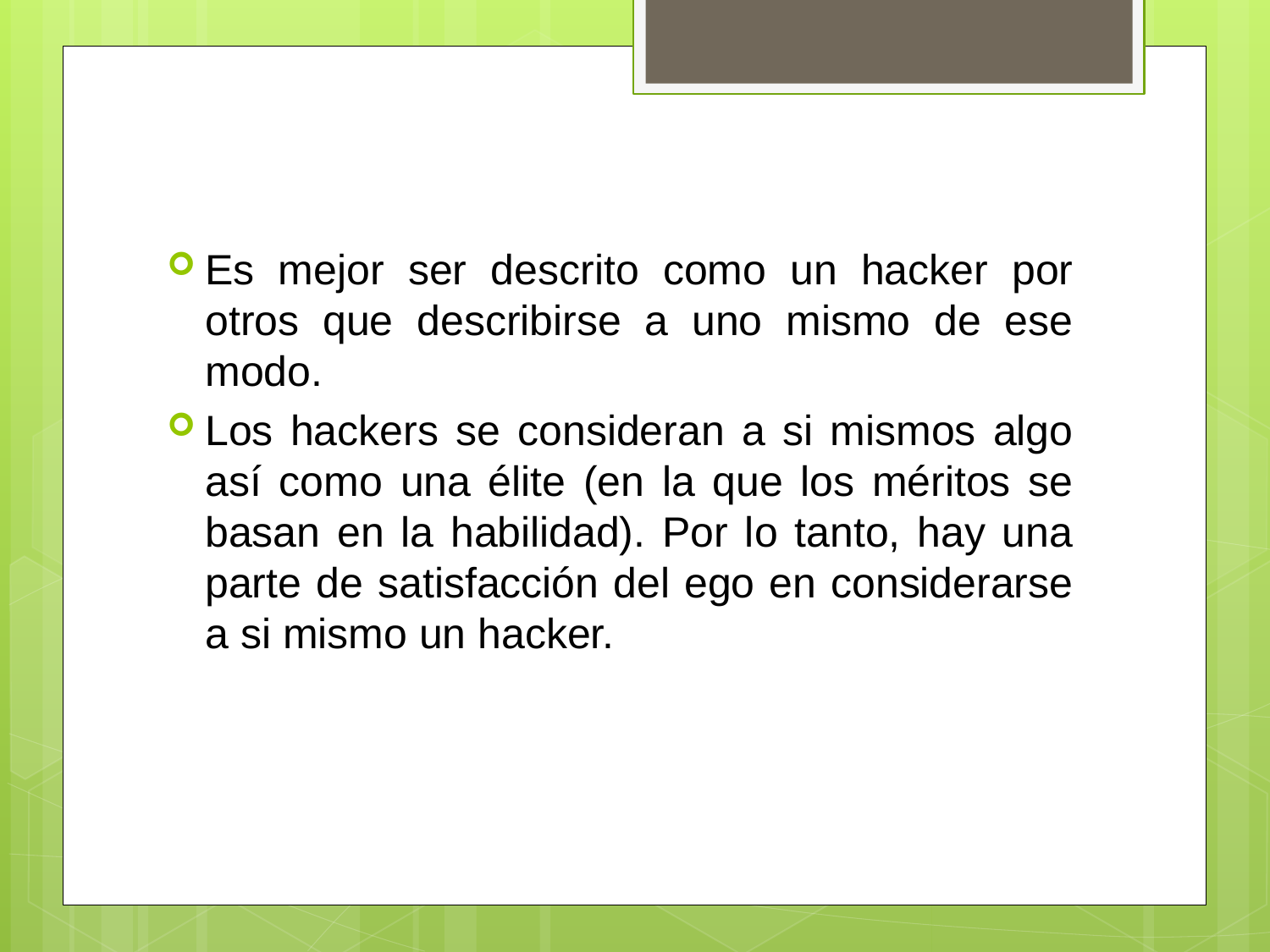

Es mejor ser descrito como un hacker por otros que describirse a uno mismo de ese modo.
Los hackers se consideran a si mismos algo así como una élite (en la que los méritos se basan en la habilidad). Por lo tanto, hay una parte de satisfacción del ego en considerarse a si mismo un hacker.